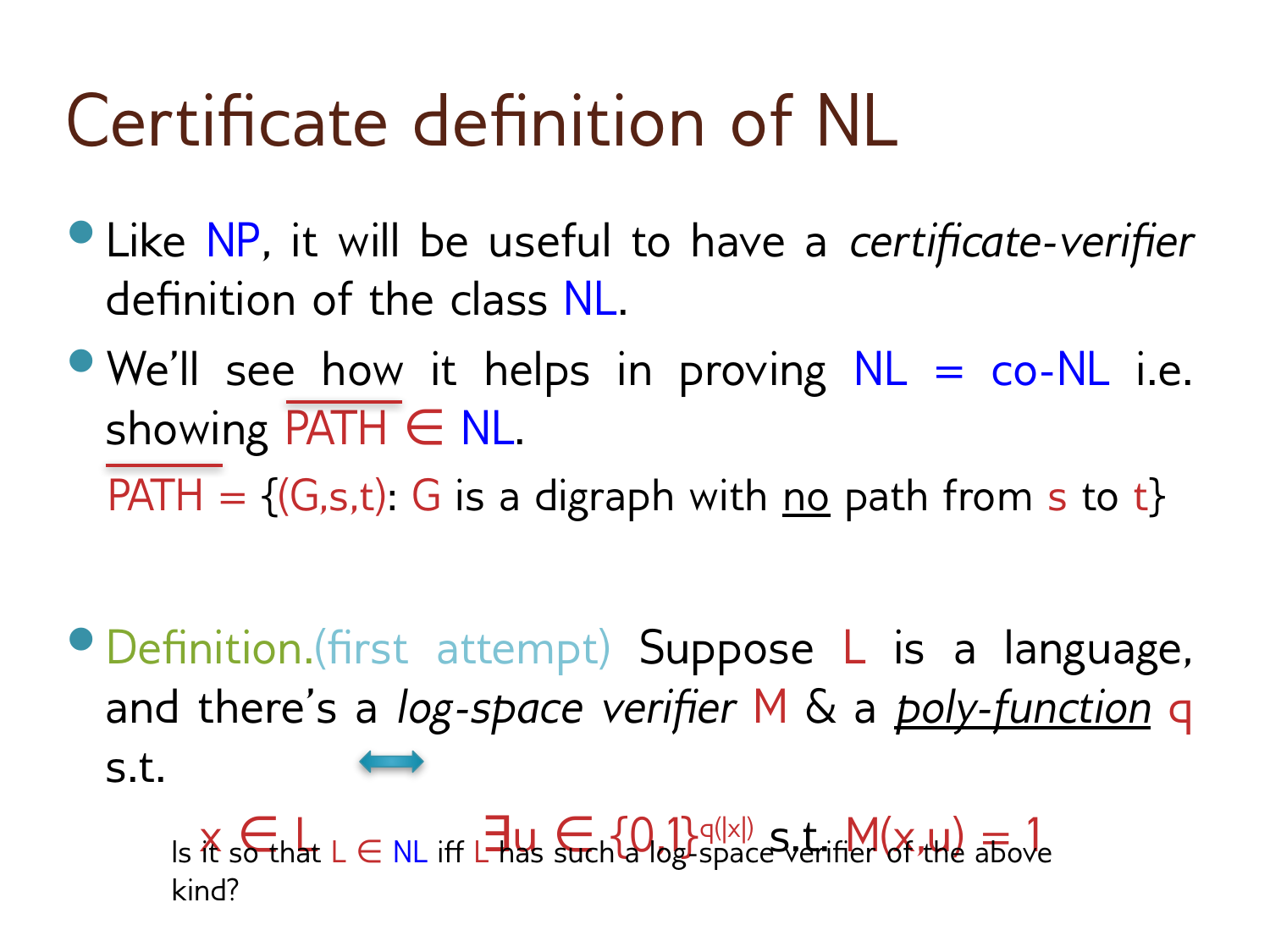

# Certificate definition of NL
Like NP, it will be useful to have a certificate-verifier definition of the class NL.
We’ll see how it helps in proving NL = co-NL i.e. showing PATH ∈ NL.
   PATH = {(G,s,t): G is a digraph with no path from s to t}

Definition.(first attempt) Suppose L is a language, and there’s a log-space verifier M & a poly-function q s.t.
         x ∈ L           ∃u ∈ {0,1}q(|x|) s.t. M(x,u) = 1

Is it so that L ∈ NL iff L has such a log-space verifier of the above kind?